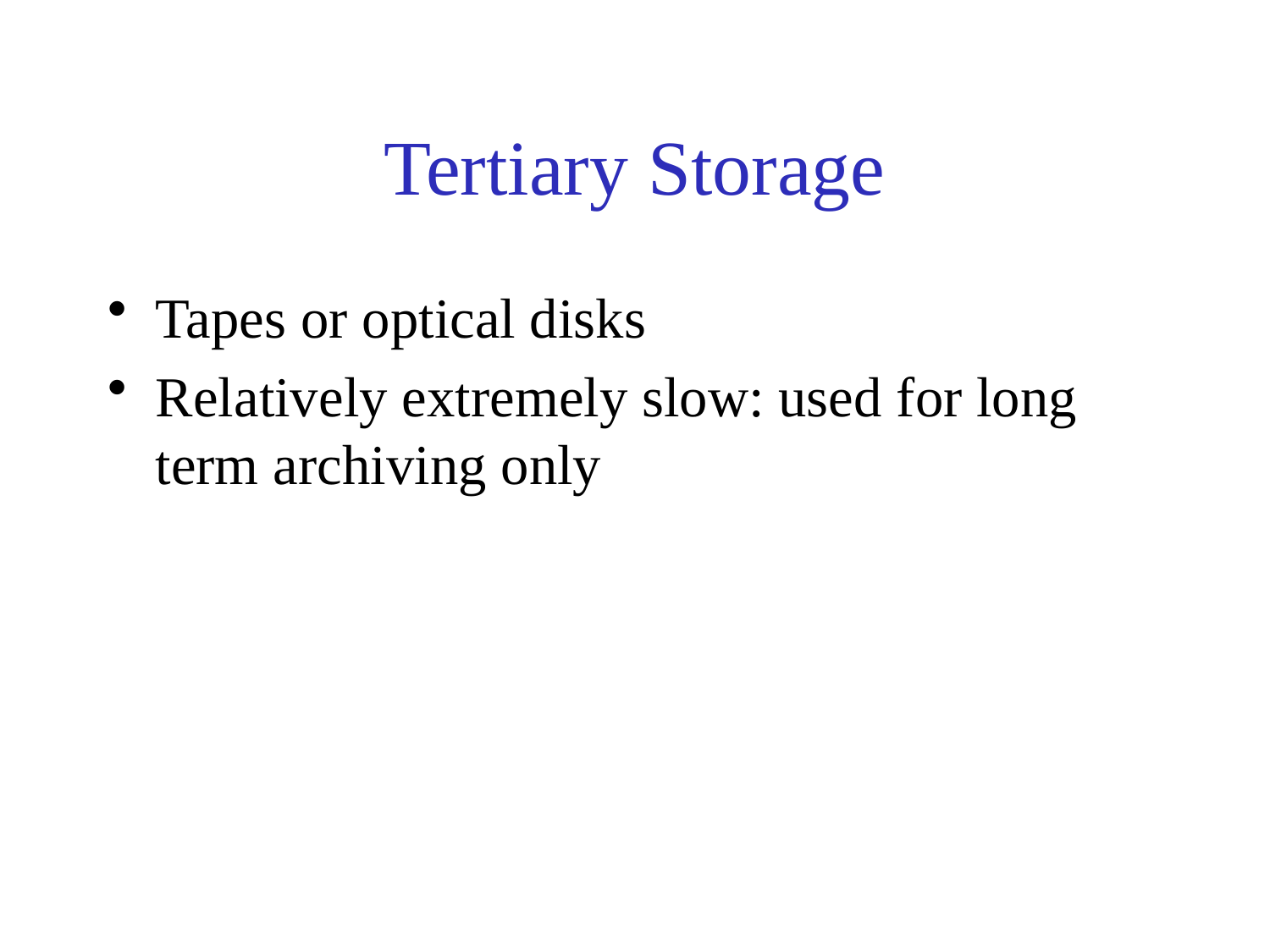

# Tertiary Storage
Tapes or optical disks
Relatively extremely slow: used for long term archiving only